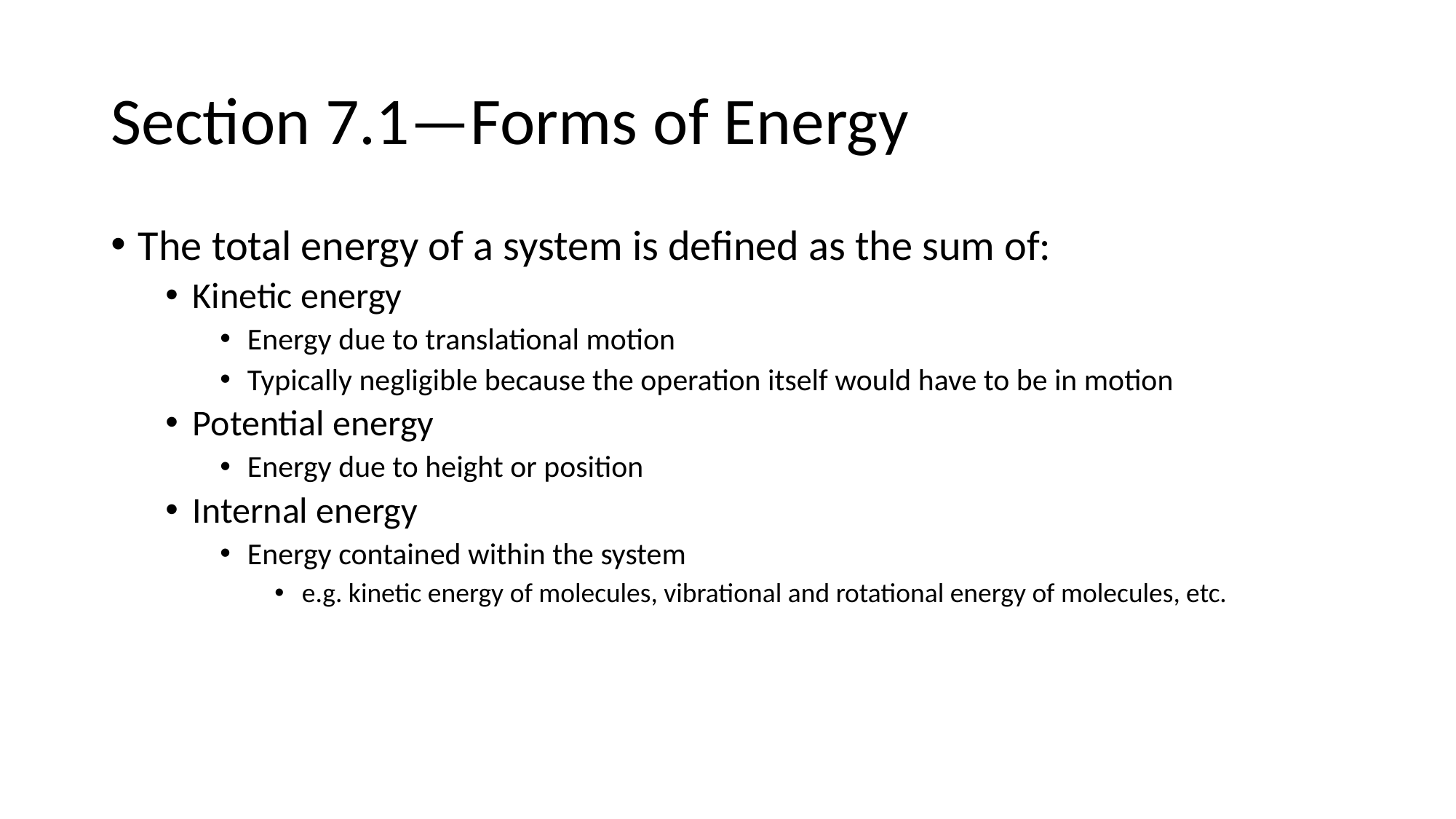

# Section 7.1—Forms of Energy
The total energy of a system is defined as the sum of:
Kinetic energy
Energy due to translational motion
Typically negligible because the operation itself would have to be in motion
Potential energy
Energy due to height or position
Internal energy
Energy contained within the system
e.g. kinetic energy of molecules, vibrational and rotational energy of molecules, etc.